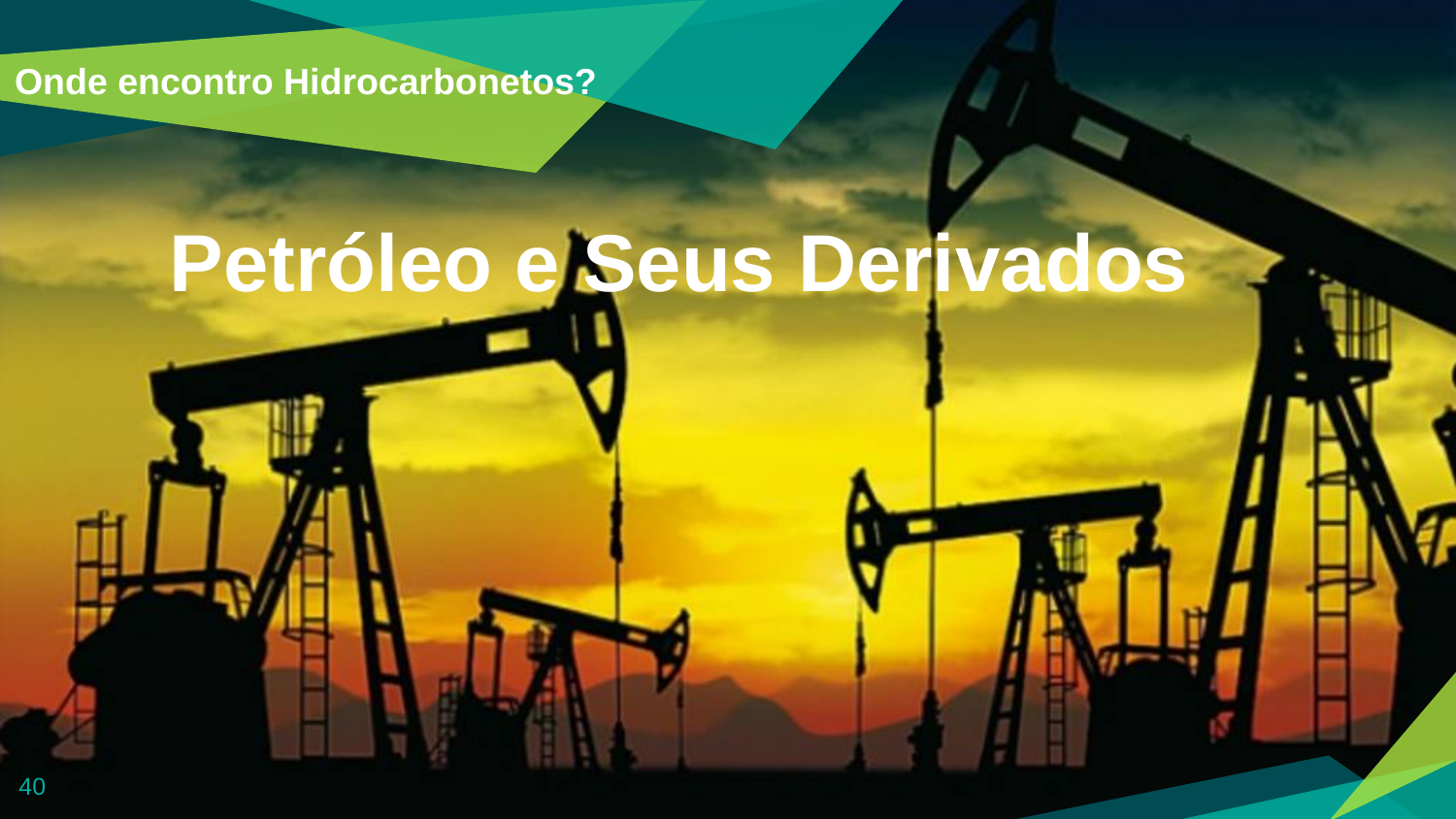

Onde encontro Hidrocarbonetos?
Petróleo e Seus Derivados
40